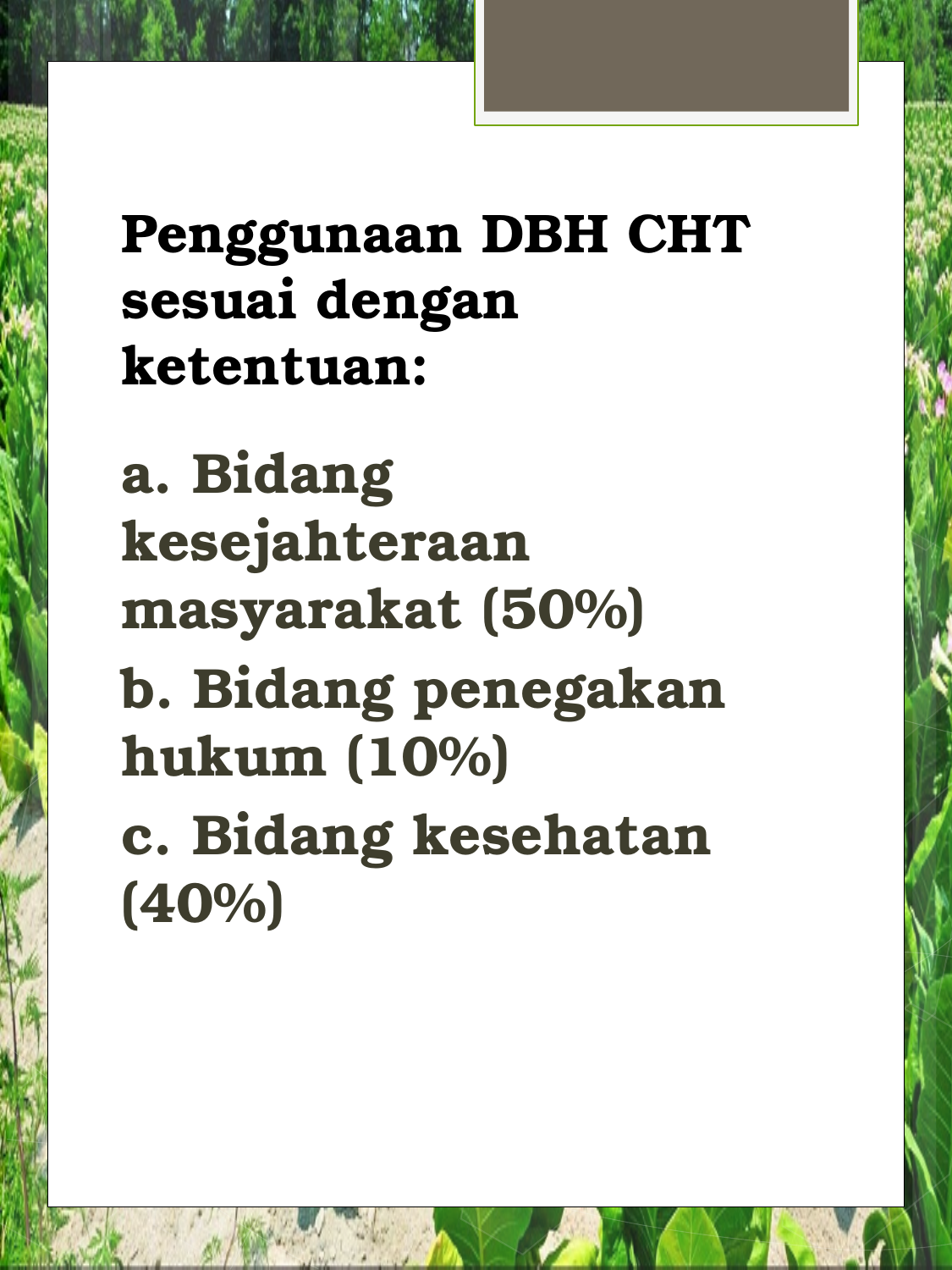

# Penggunaan DBH CHT sesuai dengan ketentuan:
a. Bidang kesejahteraan masyarakat (50%)
b. Bidang penegakan hukum (10%)
c. Bidang kesehatan (40%)